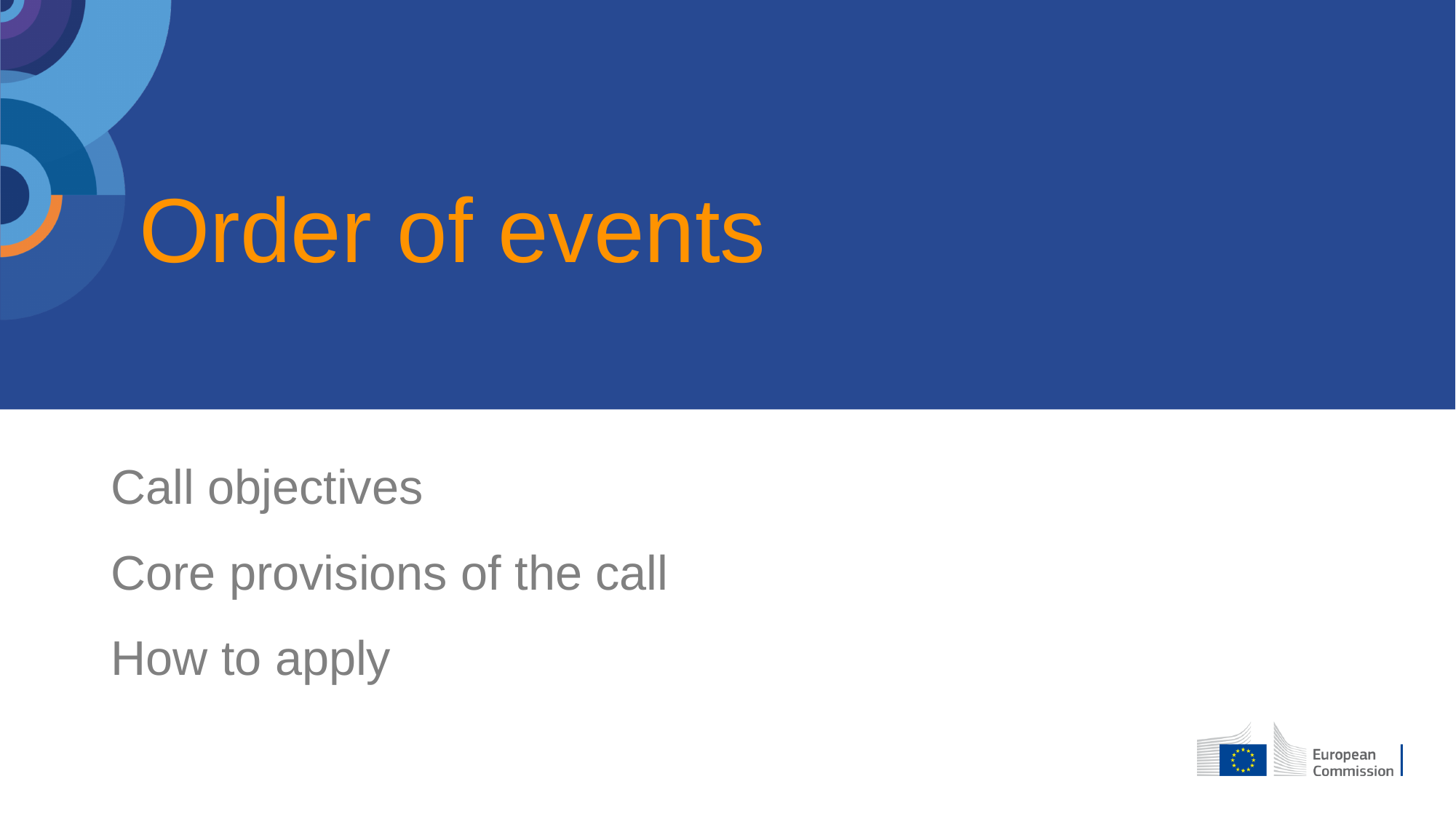

# Order of events
Call objectives
Core provisions of the call
How to apply